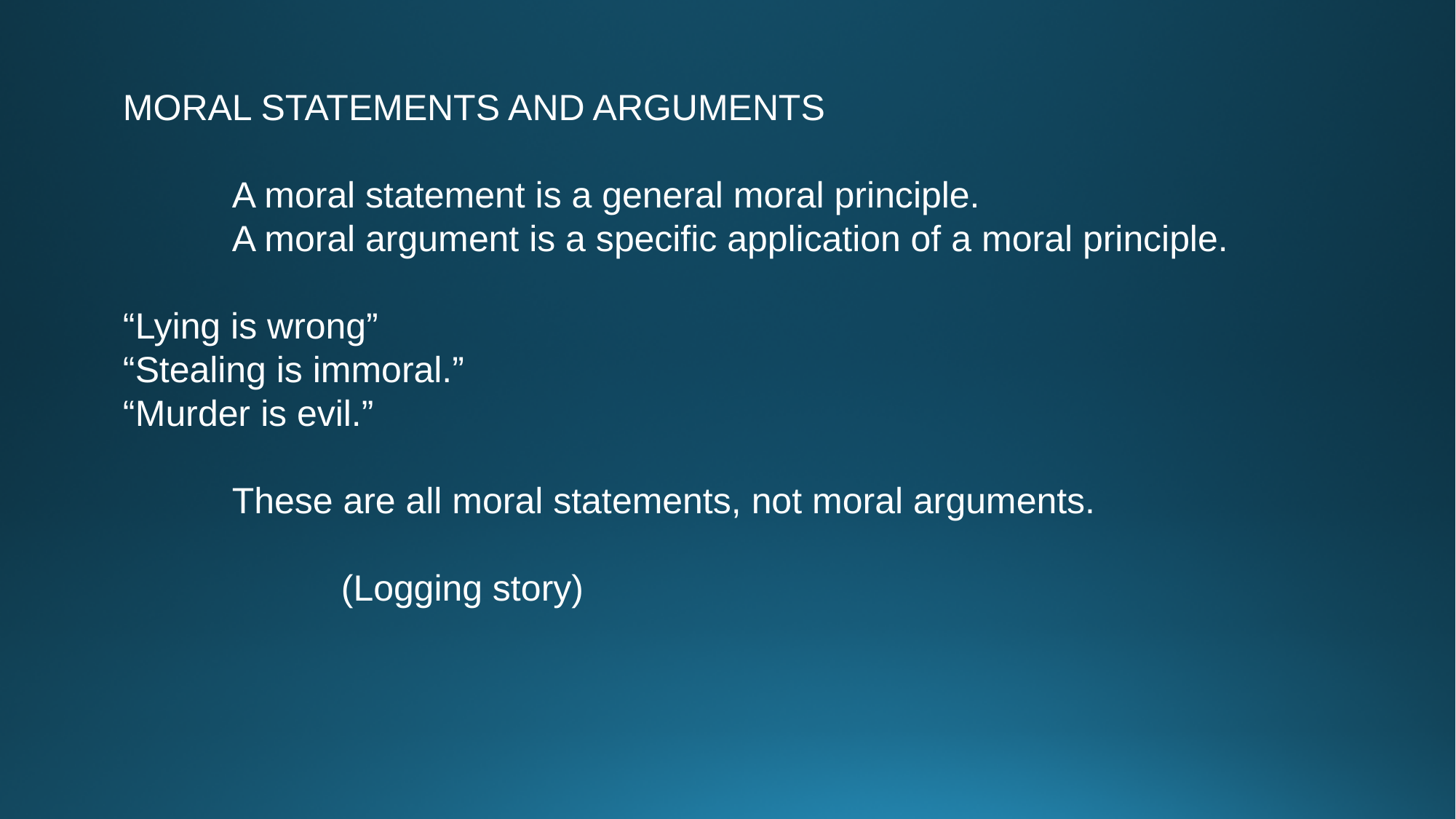

MORAL STATEMENTS AND ARGUMENTS

	A moral statement is a general moral principle.
	A moral argument is a specific application of a moral principle.

“Lying is wrong”
“Stealing is immoral.”
“Murder is evil.”

	These are all moral statements, not moral arguments.

		(Logging story)